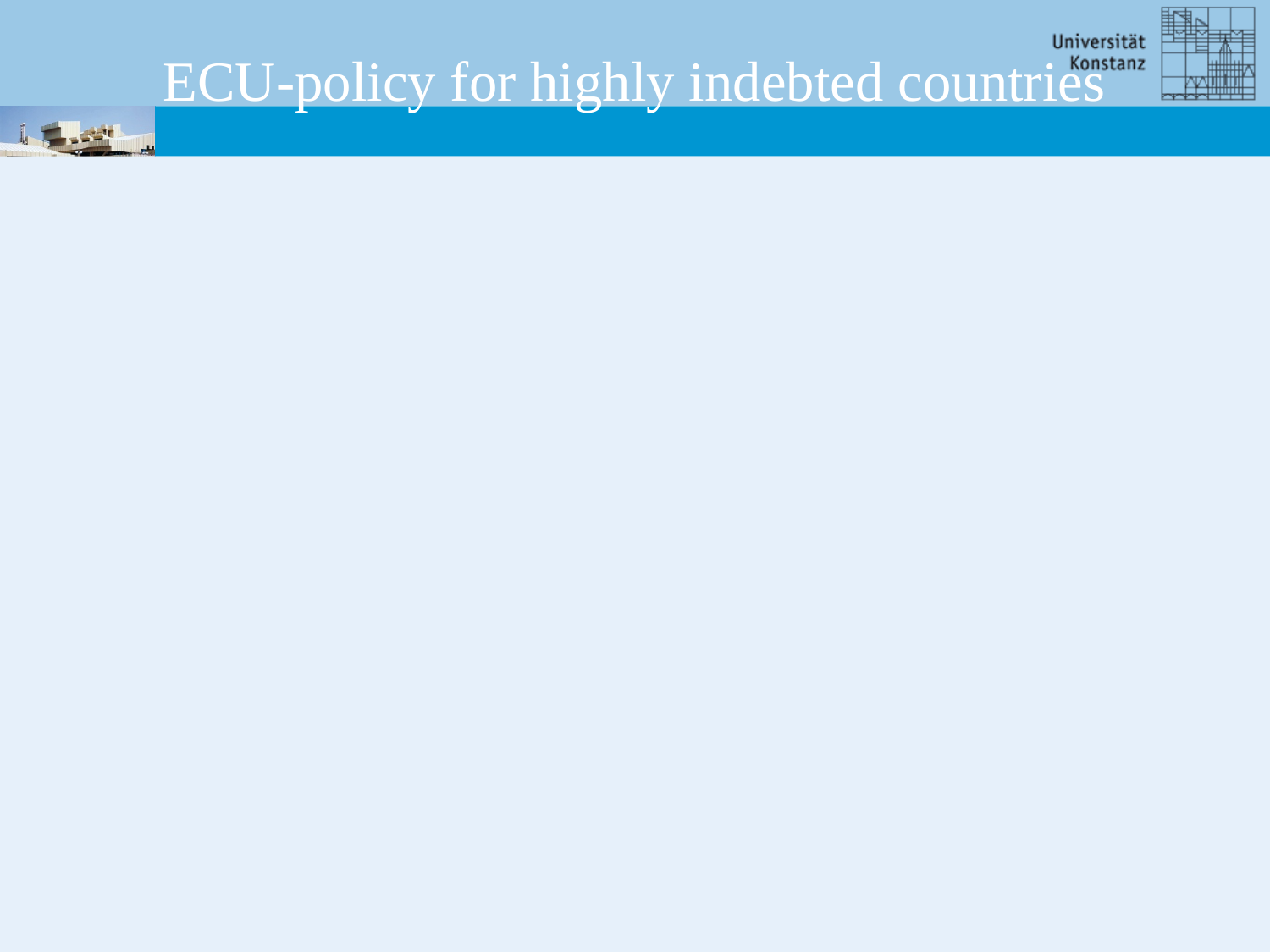

# ECU-policy for highly indebted countries
Default/insolvency of member state
→ default of several major European banks/insurance companies
   unless strong public support of these financial intermediaries
→ threat to Euro??